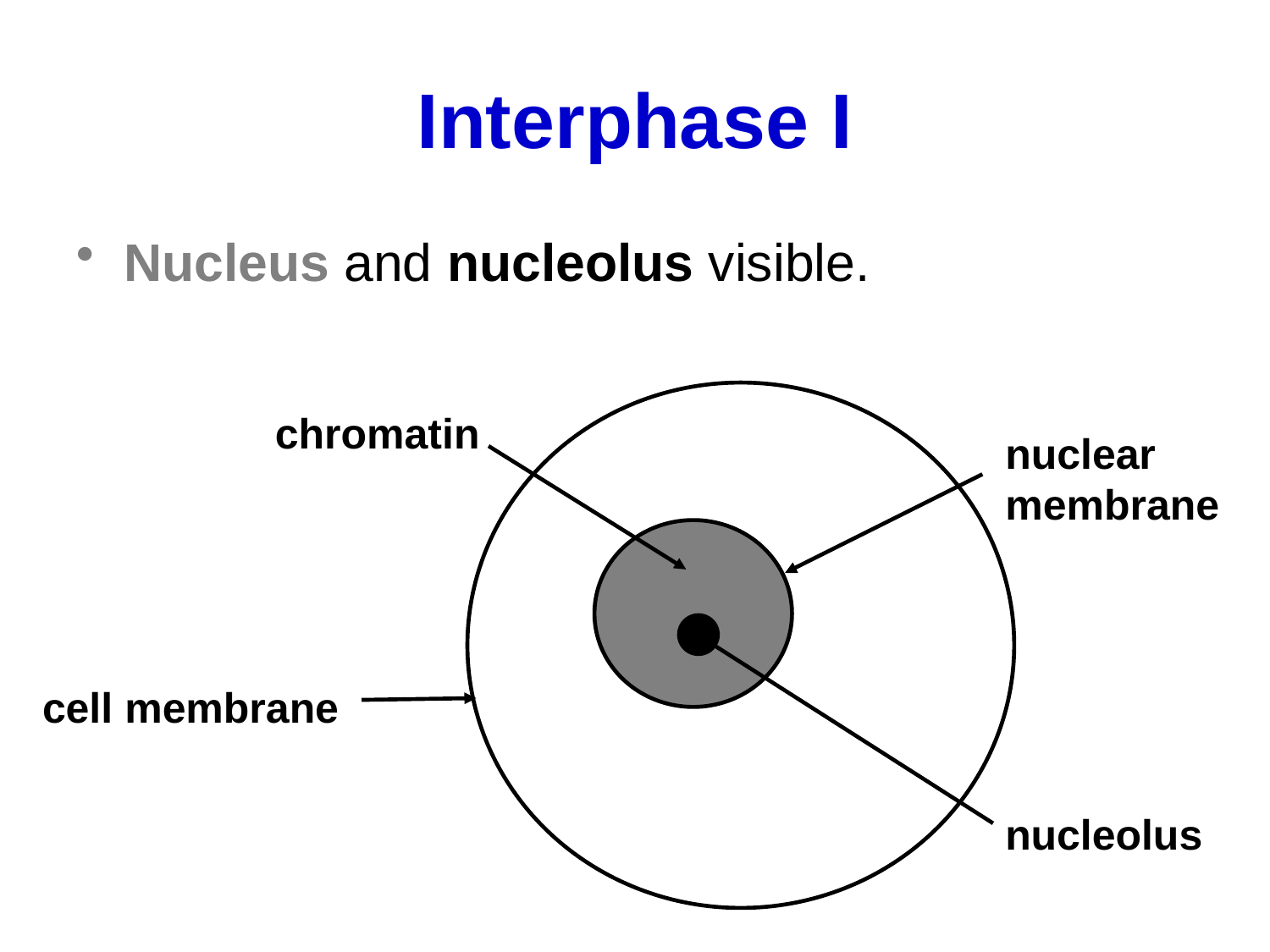

# Interphase I
Nucleus and nucleolus visible.

chromatin
nuclear membrane
cell membrane
nucleolus